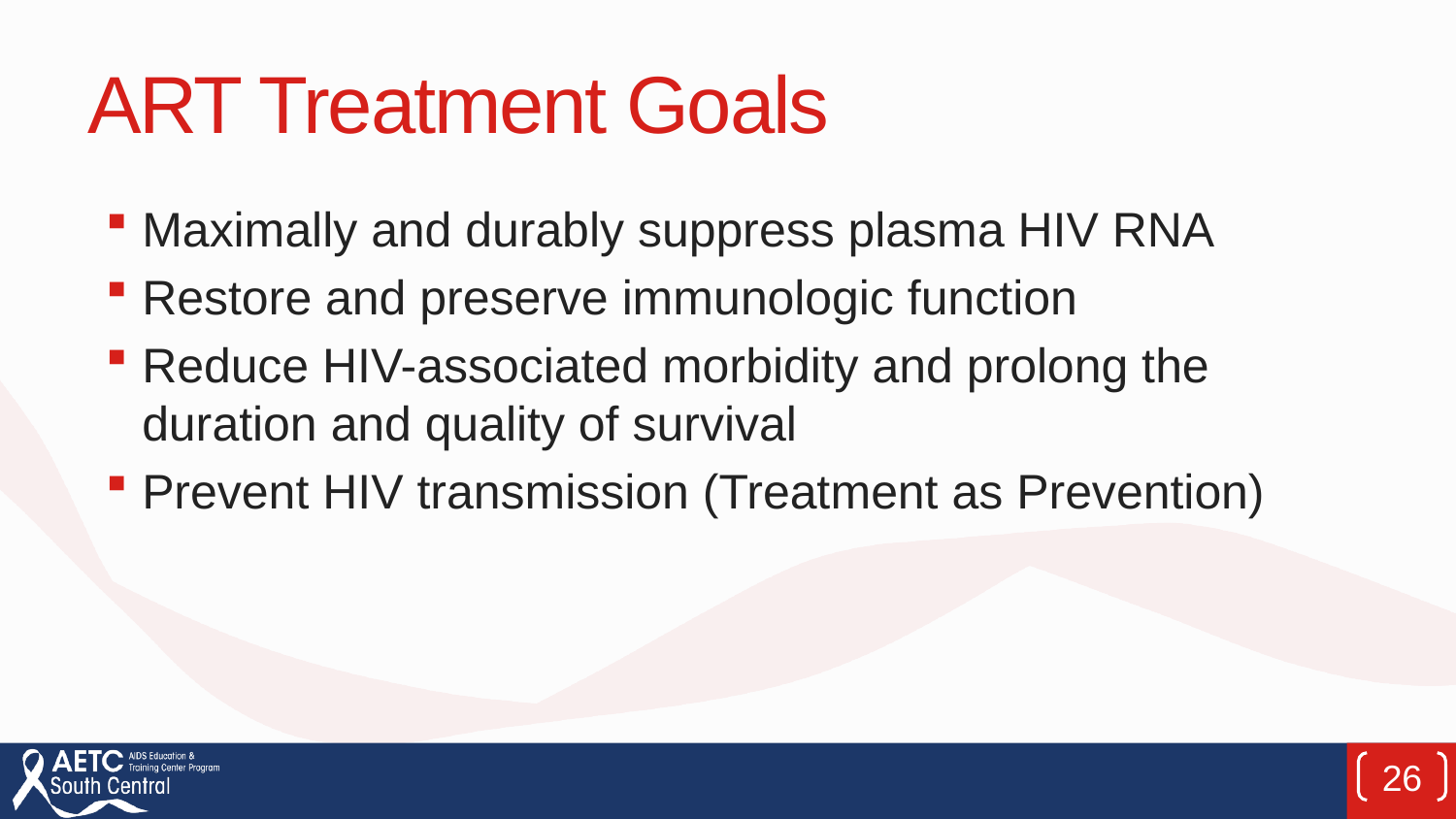

# ART Treatment Goals
Maximally and durably suppress plasma HIV RNA
Restore and preserve immunologic function
Reduce HIV-associated morbidity and prolong the duration and quality of survival
Prevent HIV transmission (Treatment as Prevention)
26